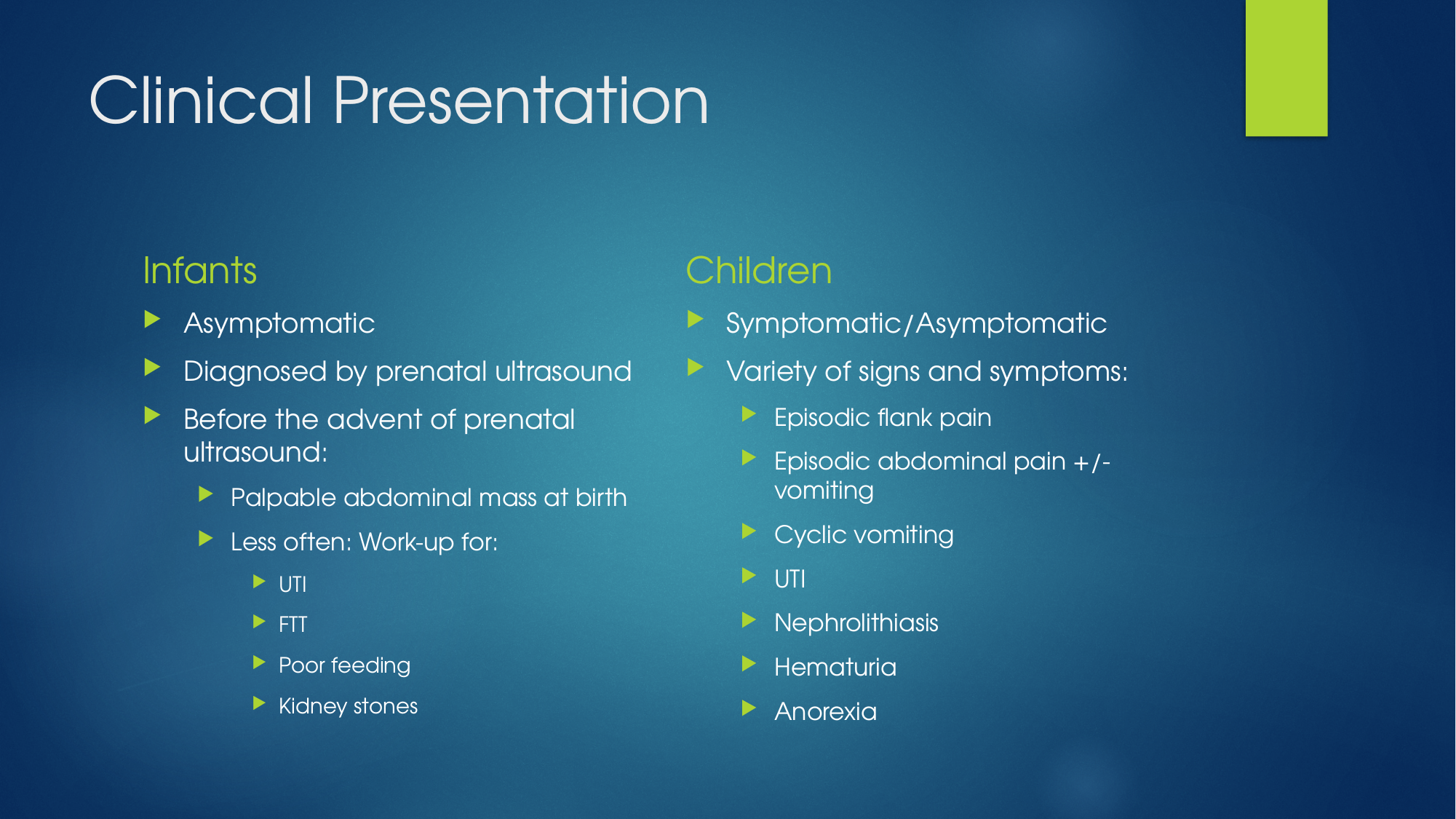

# Clinical Presentation
Infants
Children
Asymptomatic
Diagnosed by prenatal ultrasound
Before the advent of prenatal ultrasound:
Palpable abdominal mass at birth
Less often: Work-up for:
UTI
FTT
Poor feeding
Kidney stones

Symptomatic/Asymptomatic
Variety of signs and symptoms:
Episodic flank pain
Episodic abdominal pain +/- vomiting
Cyclic vomiting
UTI
Nephrolithiasis
Hematuria
Anorexia